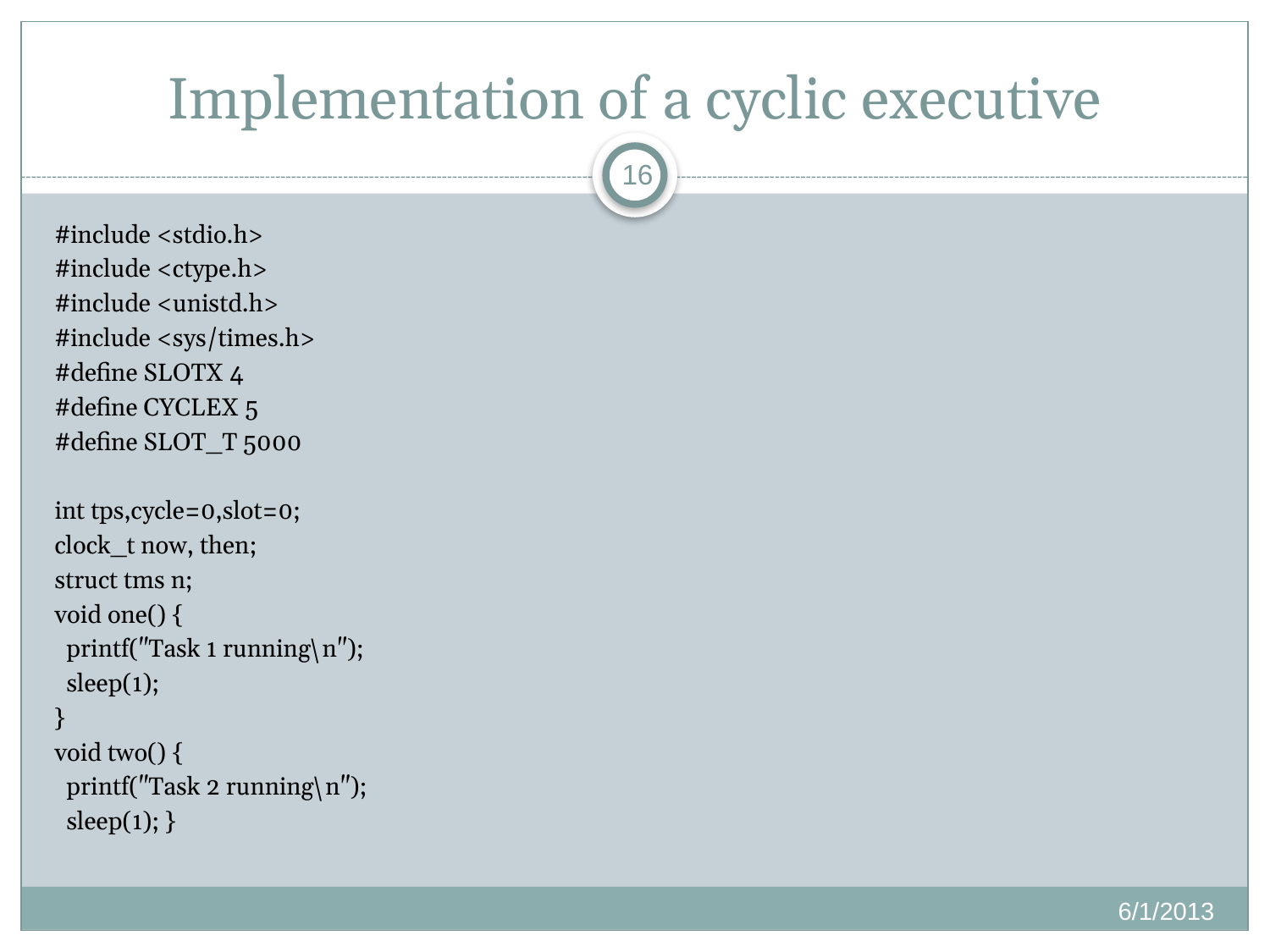

# Implementation of a cyclic executive
16
#include <stdio.h>
#include <ctype.h>
#include <unistd.h>
#include <sys/times.h>
#define SLOTX 4
#define CYCLEX 5
#define SLOT_T 5000

int tps,cycle=0,slot=0;
clock_t now, then;
struct tms n;
void one() {
  printf("Task 1 running\n");
  sleep(1);
}
void two() {
  printf("Task 2 running\n");
  sleep(1); }

6/1/2013